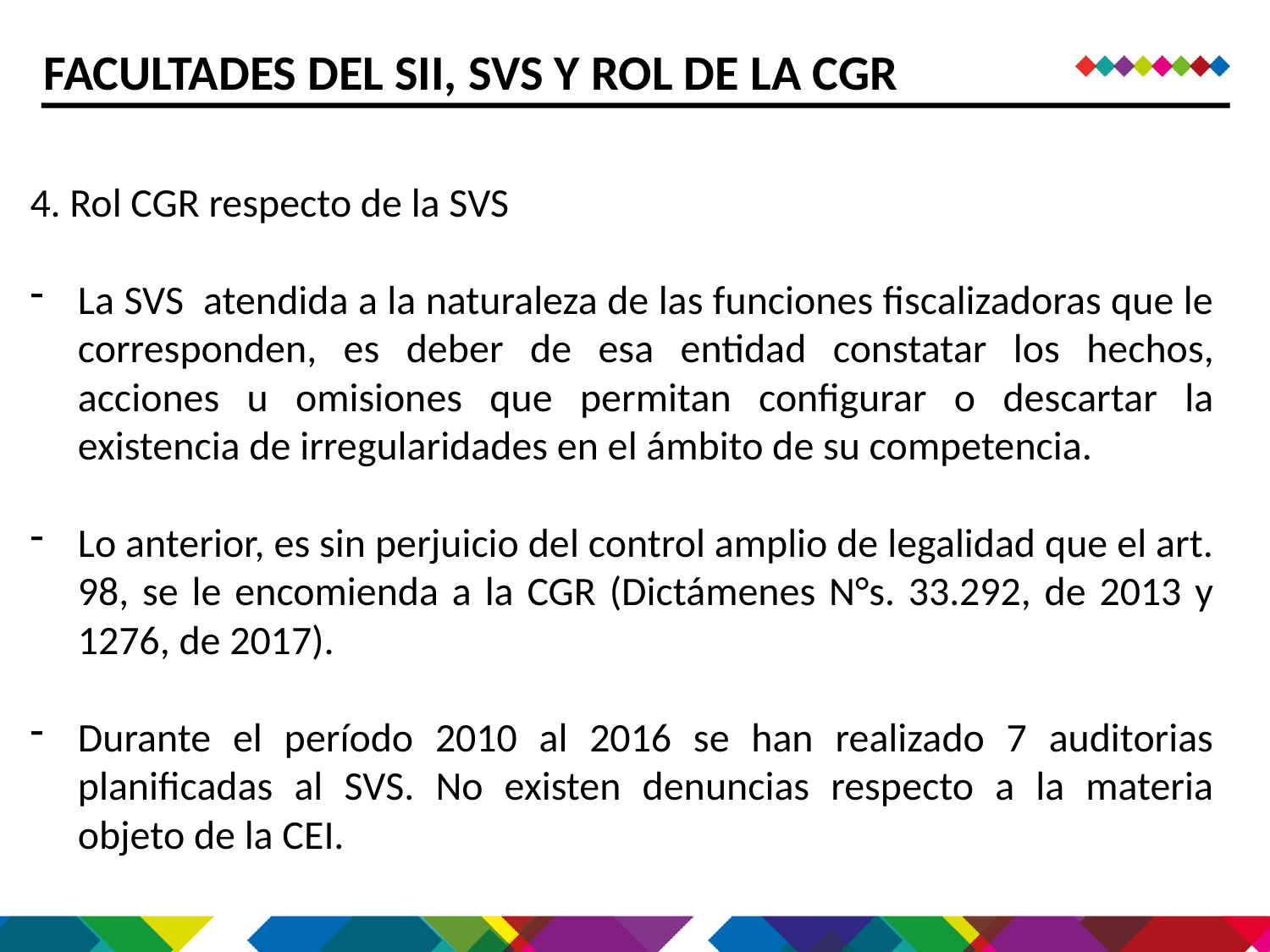

FACULTADES DEL SII, SVS Y ROL DE LA CGR

4. Rol CGR respecto de la SVS

La SVS  atendida a la naturaleza de las funciones fiscalizadoras que le corresponden, es deber de esa entidad constatar los hechos, acciones u omisiones que permitan configurar o descartar la existencia de irregularidades en el ámbito de su competencia.

Lo anterior, es sin perjuicio del control amplio de legalidad que el art. 98, se le encomienda a la CGR (Dictámenes N°s. 33.292, de 2013 y 1276, de 2017).

Durante el período 2010 al 2016 se han realizado 7 auditorias planificadas al SVS. No existen denuncias respecto a la materia objeto de la CEI.